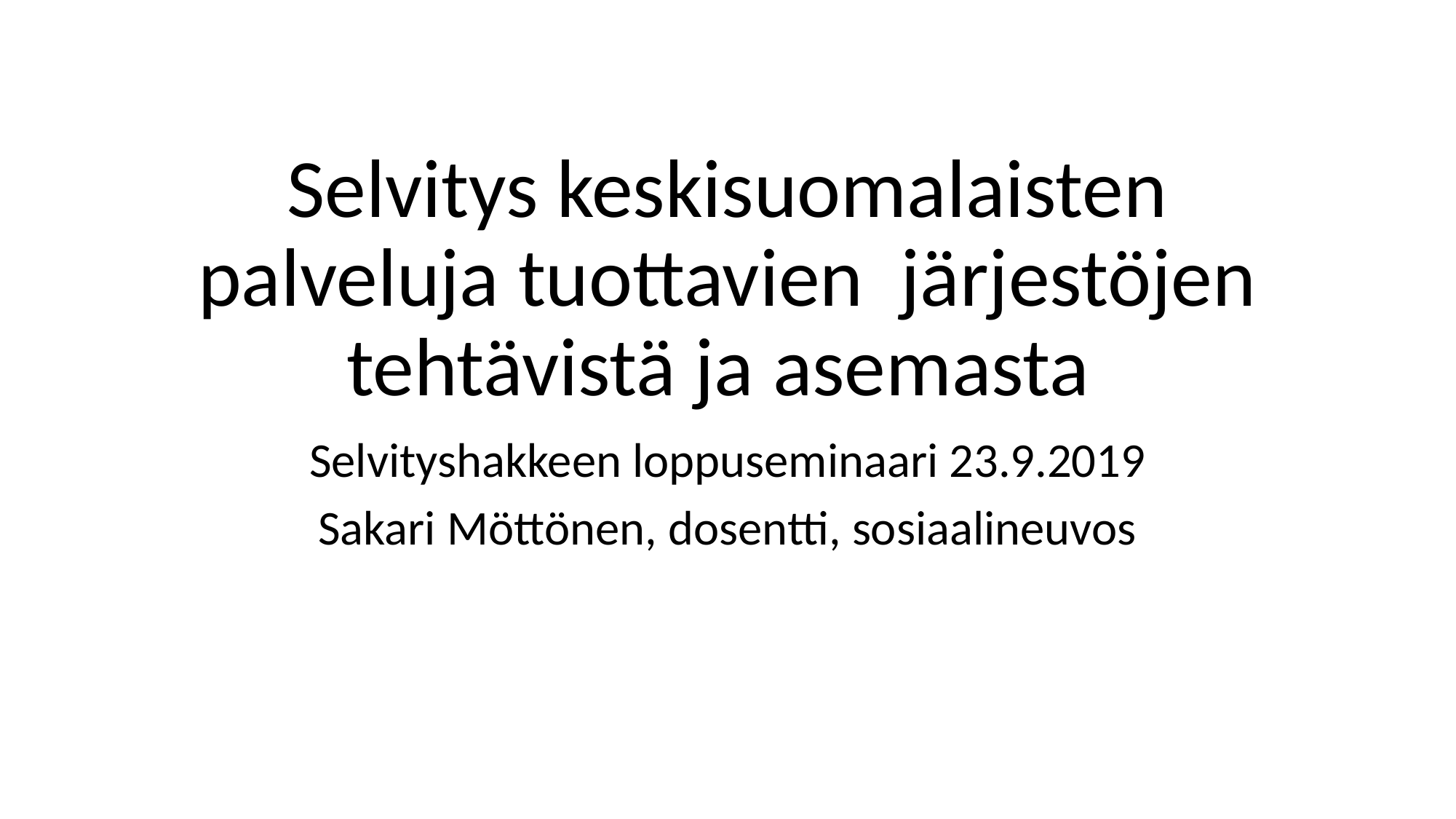

# Selvitys keskisuomalaisten palveluja tuottavien  järjestöjen tehtävistä ja asemasta
Selvityshakkeen loppuseminaari 23.9.2019
Sakari Möttönen, dosentti, sosiaalineuvos